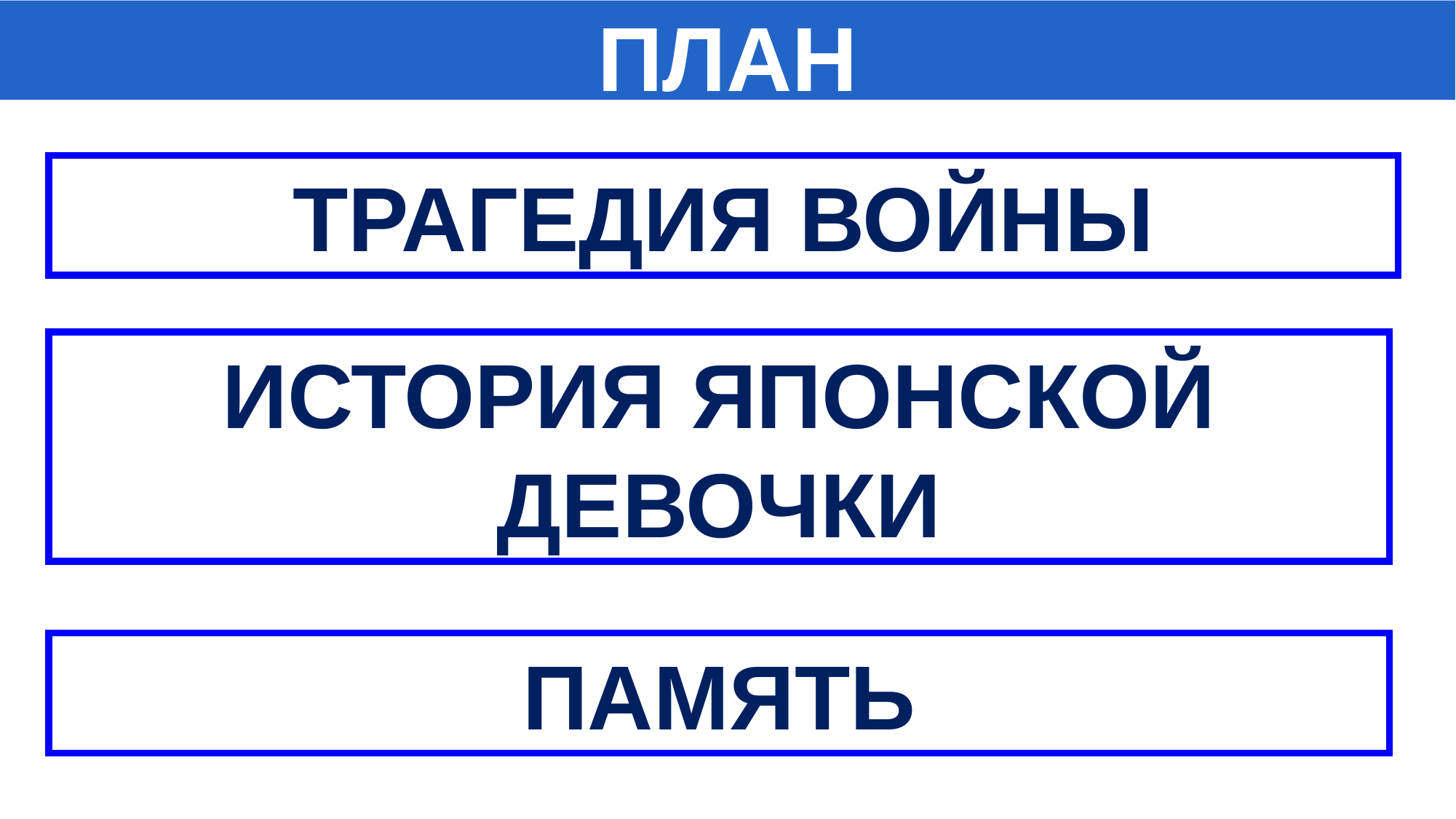

ПЛАН
ТРАГЕДИЯ ВОЙНЫ
ИСТОРИЯ ЯПОНСКОЙ ДЕВОЧКИ
ПАМЯТЬ